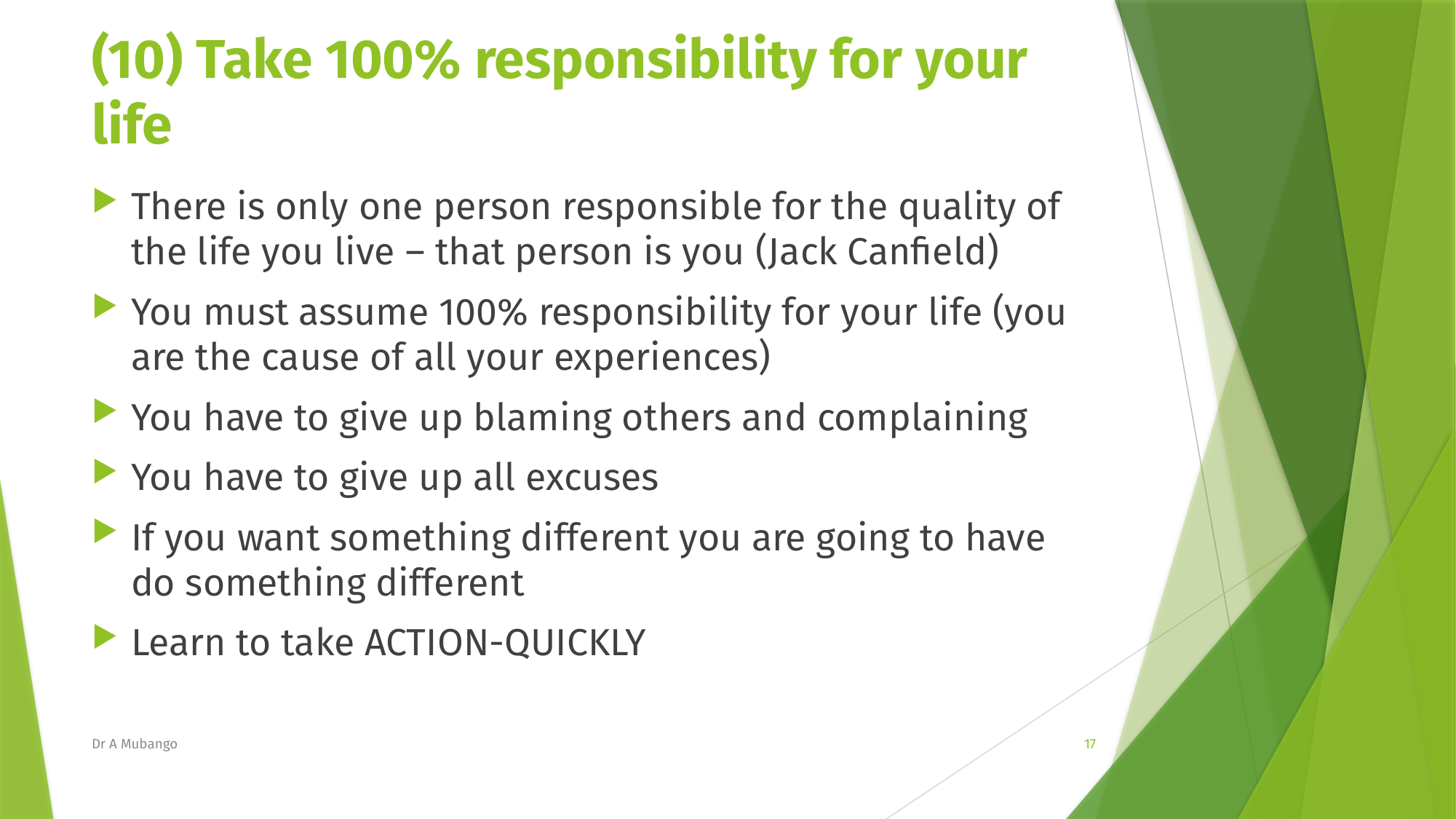

# (10) Take 100% responsibility for your life
There is only one person responsible for the quality of the life you live – that person is you (Jack Canfield)
You must assume 100% responsibility for your life (you are the cause of all your experiences)
You have to give up blaming others and complaining
You have to give up all excuses
If you want something different you are going to have do something different
Learn to take ACTION-QUICKLY
Dr A Mubango
17